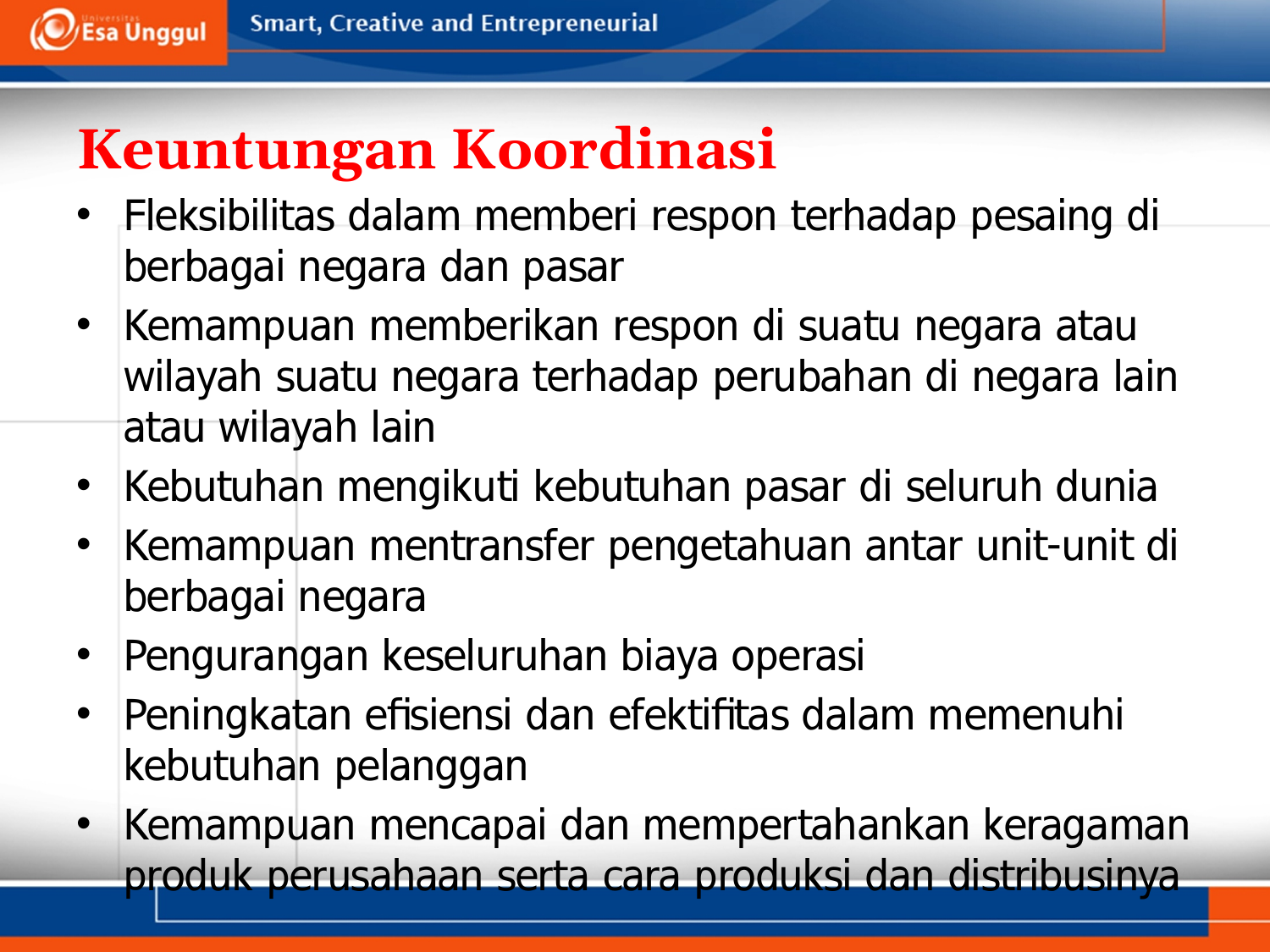

Keuntungan Koordinasi
Fleksibilitas dalam memberi respon terhadap pesaing di berbagai negara dan pasar
Kemampuan memberikan respon di suatu negara atau wilayah suatu negara terhadap perubahan di negara lain atau wilayah lain
Kebutuhan mengikuti kebutuhan pasar di seluruh dunia
Kemampuan mentransfer pengetahuan antar unit-unit di berbagai negara
Pengurangan keseluruhan biaya operasi
Peningkatan efisiensi dan efektifitas dalam memenuhi kebutuhan pelanggan
Kemampuan mencapai dan mempertahankan keragaman produk perusahaan serta cara produksi dan distribusinya